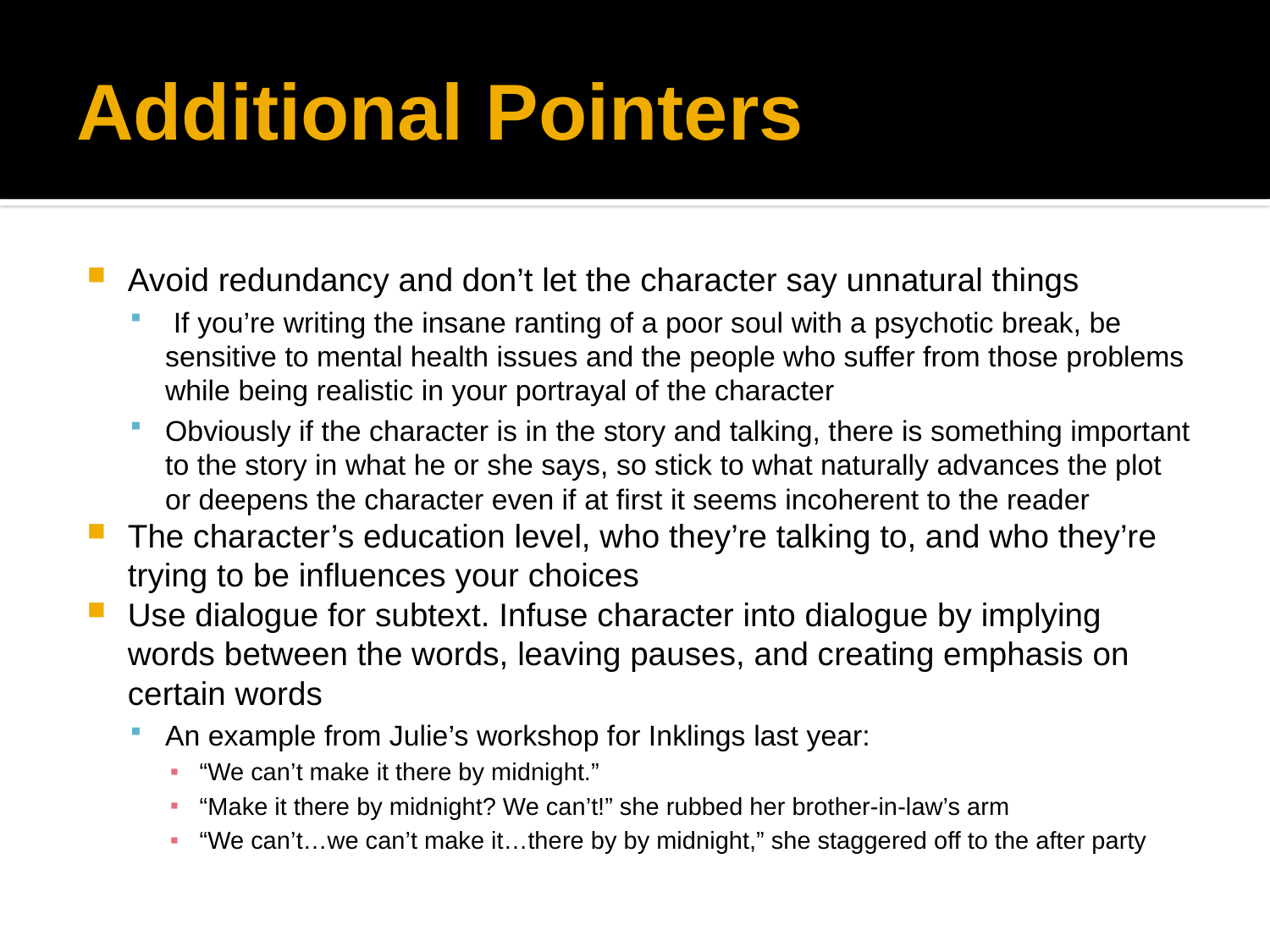

# Additional Pointers
Avoid redundancy and don’t let the character say unnatural things
 If you’re writing the insane ranting of a poor soul with a psychotic break, be sensitive to mental health issues and the people who suffer from those problems while being realistic in your portrayal of the character
Obviously if the character is in the story and talking, there is something important to the story in what he or she says, so stick to what naturally advances the plot or deepens the character even if at first it seems incoherent to the reader
The character’s education level, who they’re talking to, and who they’re trying to be influences your choices
Use dialogue for subtext. Infuse character into dialogue by implying words between the words, leaving pauses, and creating emphasis on certain words
An example from Julie’s workshop for Inklings last year:
“We can’t make it there by midnight.”
“Make it there by midnight? We can’t!” she rubbed her brother-in-law’s arm
“We can’t…we can’t make it…there by by midnight,” she staggered off to the after party